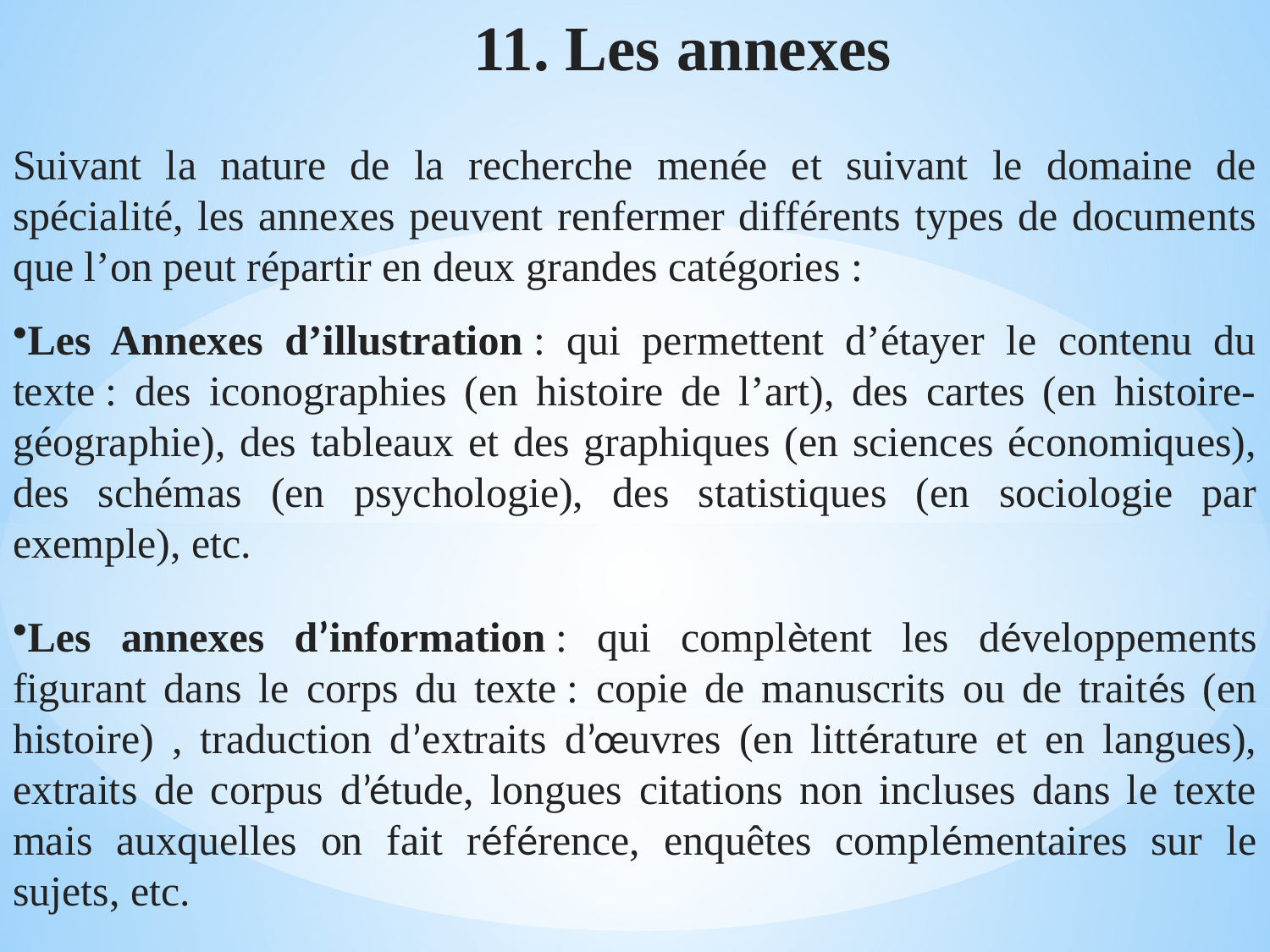

11. Les annexes
Suivant la nature de la recherche menée et suivant le domaine de spécialité, les annexes peuvent renfermer différents types de documents que l’on peut répartir en deux grandes catégories :

Les Annexes d’illustration : qui permettent d’étayer le contenu du texte : des iconographies (en histoire de l’art), des cartes (en histoire-géographie), des tableaux et des graphiques (en sciences économiques), des schémas (en psychologie), des statistiques (en sociologie par exemple), etc.
Les annexes d’information : qui complètent les développements figurant dans le corps du texte : copie de manuscrits ou de traités (en histoire) , traduction d’extraits d’œuvres (en littérature et en langues), extraits de corpus d’étude, longues citations non incluses dans le texte mais auxquelles on fait référence, enquêtes complémentaires sur le sujets, etc.